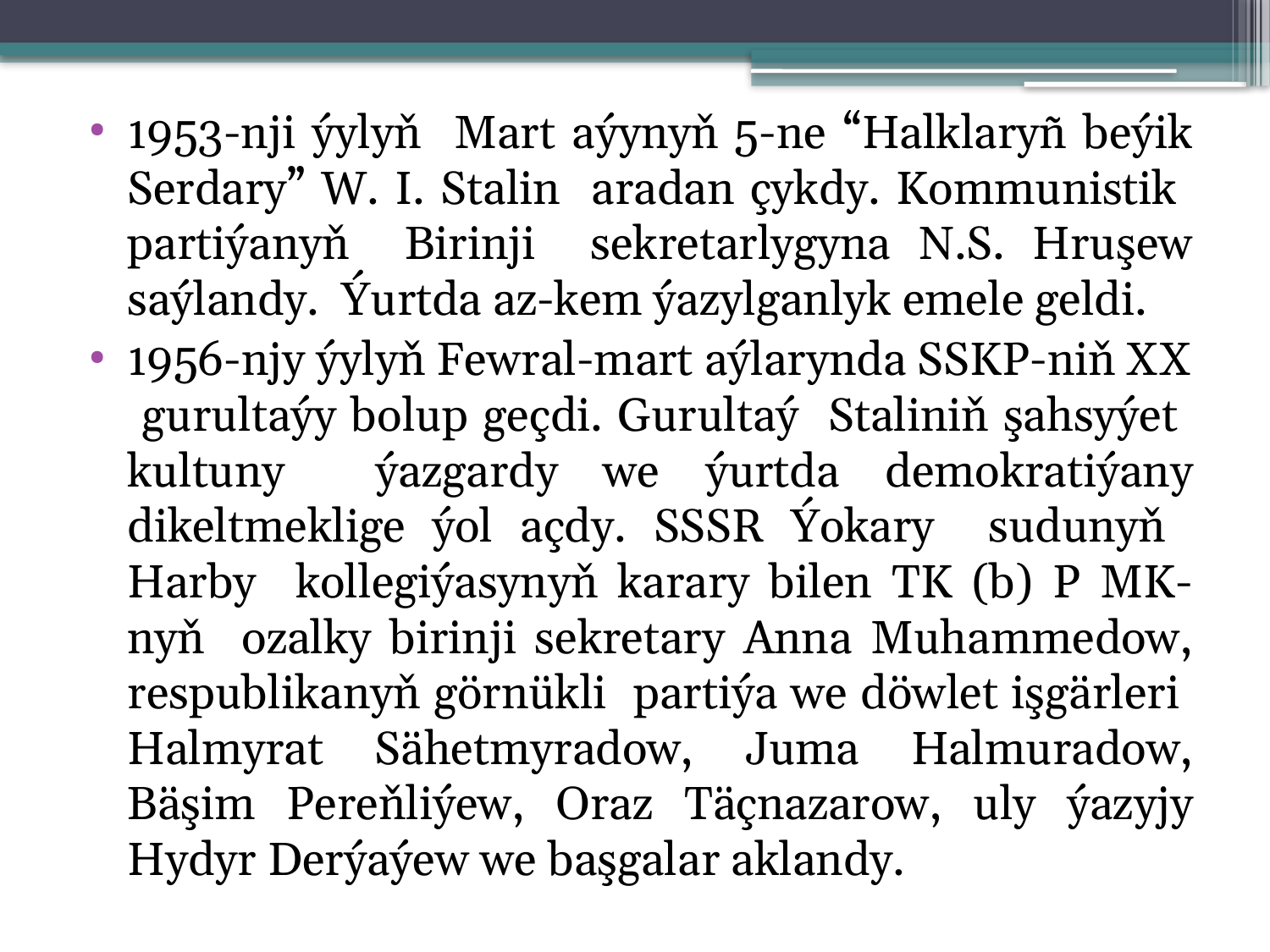

1953-nji ýylyň  Mart aýynyň 5-ne “Halklaryñ beýik Serdary” W. I. Stalin  aradan çykdy. Kommunistik  partiýanyň  Birinji  sekretarlygyna N.S. Hruşew saýlandy.  Ýurtda az-kem ýazylganlyk emele geldi.
1956-njy ýylyň Fewral-mart aýlarynda SSKP-niň XX  gurultaýy bolup geçdi. Gurultaý  Staliniň şahsyýet  kultuny  ýazgardy we ýurtda demokratiýany dikeltmeklige ýol açdy. SSSR Ýokary  sudunyň  Harby  kollegiýasynyň karary bilen TK (b) P MK-nyň  ozalky birinji sekretary Anna Muhammedow, respublikanyň görnükli  partiýa we döwlet işgärleri  Halmyrat Sähetmyradow, Juma Halmuradow, Bäşim Pereňliýew, Oraz Täçnazarow, uly ýazyjy Hydyr Derýaýew we başgalar aklandy.
#